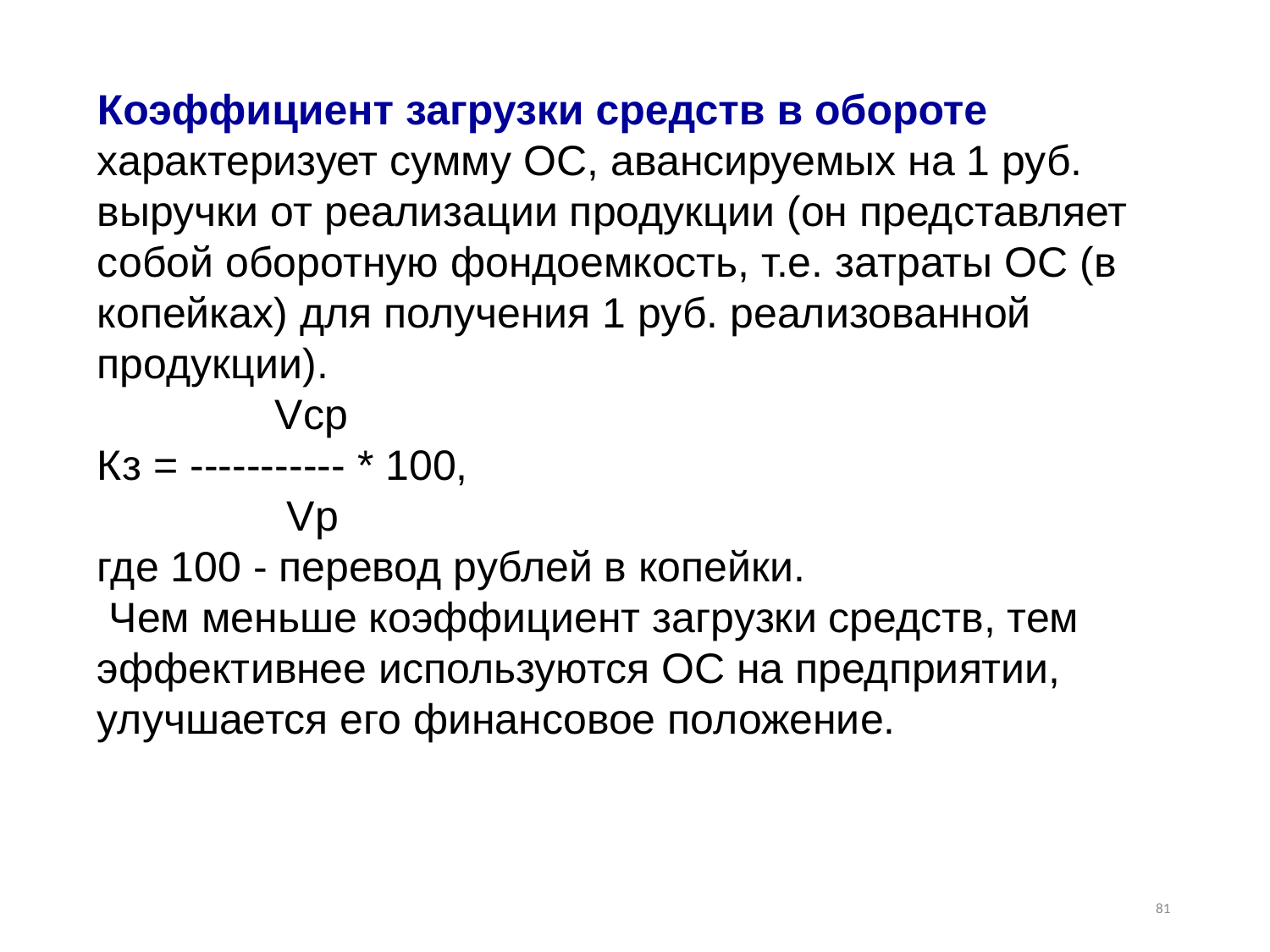

Коэффициент загрузки средств в обороте характеризует сумму ОС, авансируемых на 1 руб. выручки от реализации продукции (он представляет собой оборотную фондоемкость, т.е. затраты ОС (в копейках) для получения 1 руб. реализованной продукции).
               Vср
Кз = ----------- * 100,
                Vр
где 100 - перевод рублей в копейки.
 Чем меньше коэффициент загрузки средств, тем эффективнее используются ОС на предприятии, улучшается его финансовое положение.
81